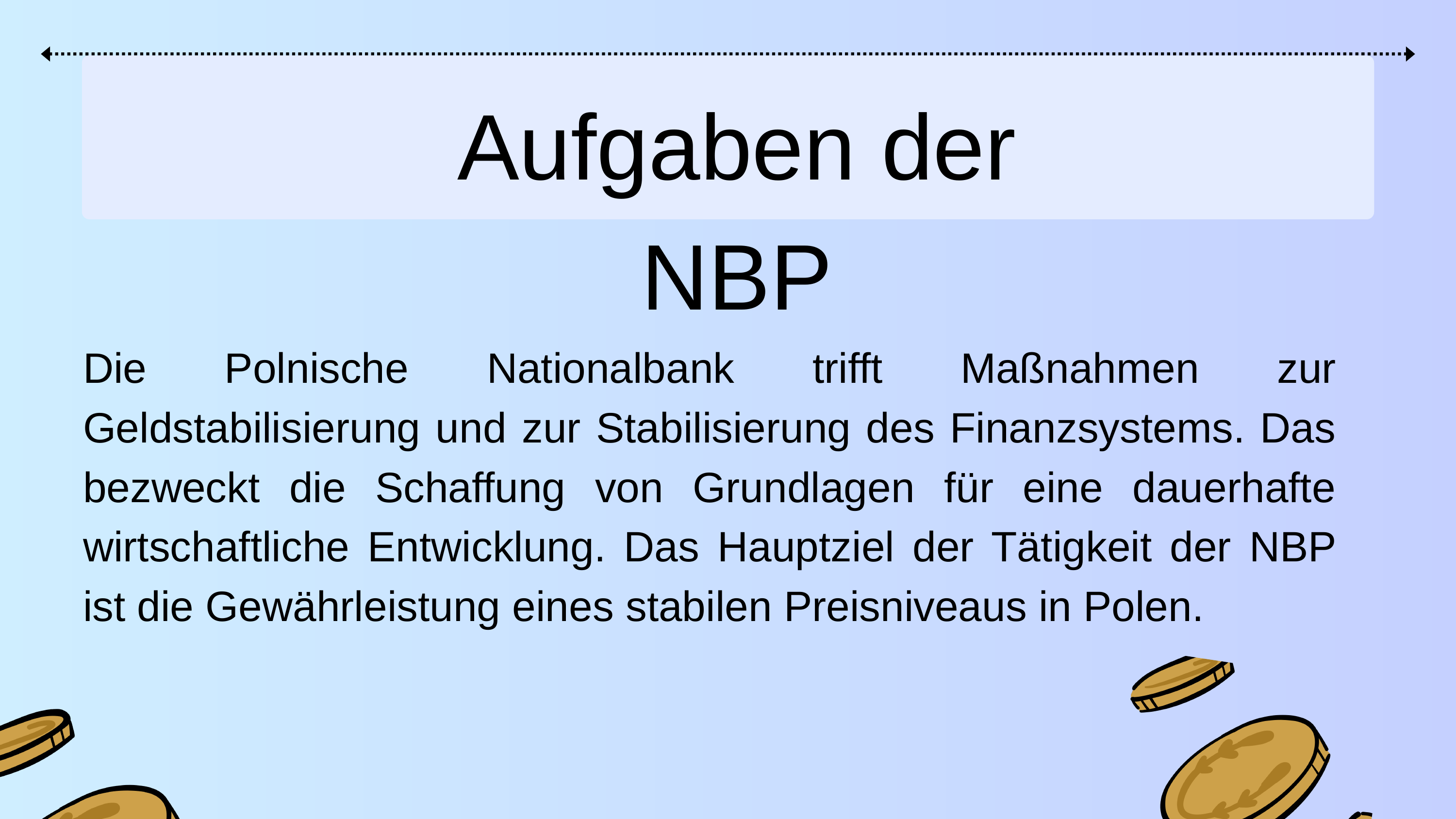

Aufgaben der NBP
Die Polnische Nationalbank trifft Maßnahmen zur Geldstabilisierung und zur Stabilisierung des Finanzsystems. Das bezweckt die Schaffung von Grundlagen für eine dauerhafte wirtschaftliche Entwicklung. Das Hauptziel der Tätigkeit der NBP ist die Gewährleistung eines stabilen Preisniveaus in Polen.